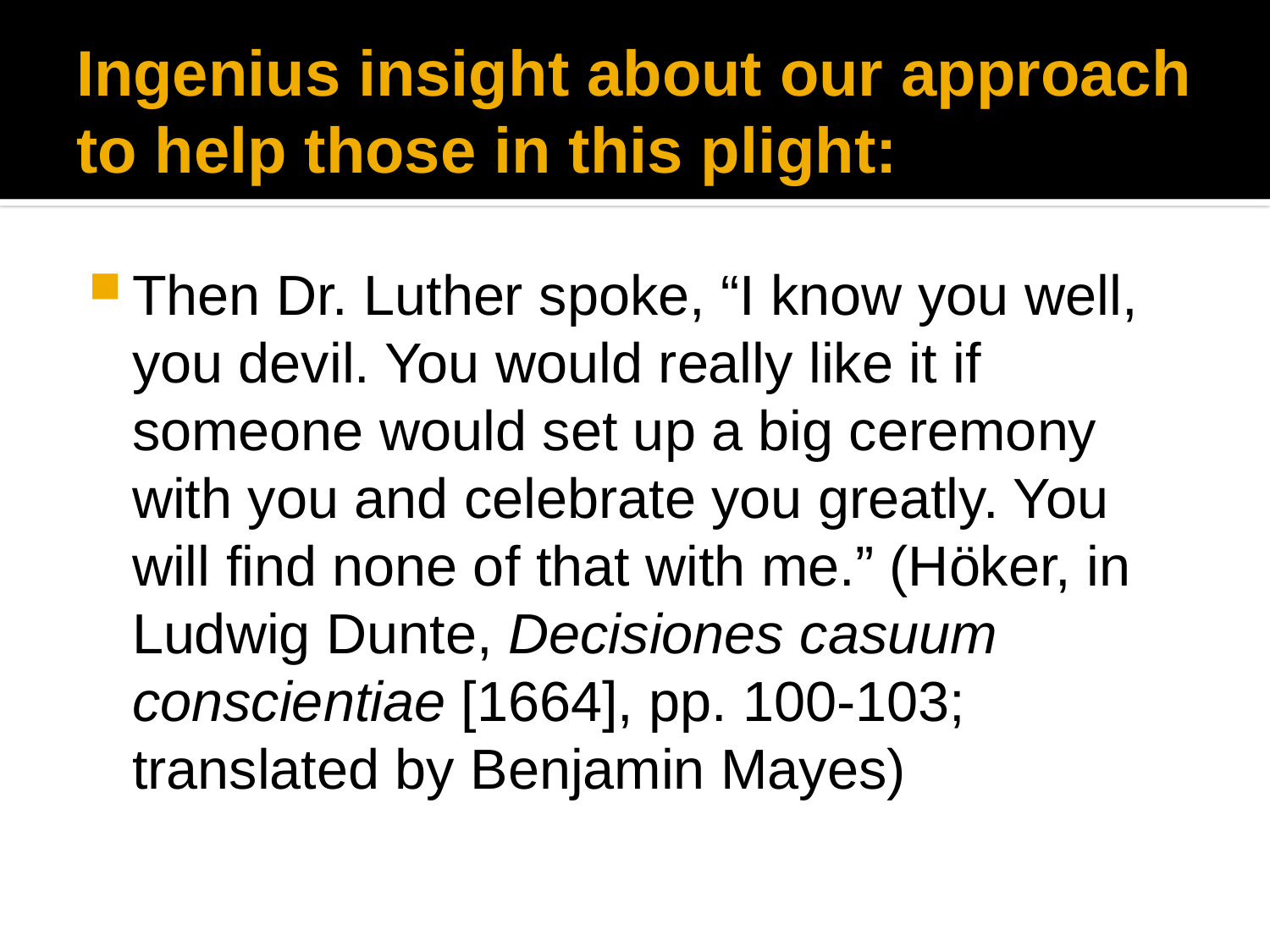

# Ingenius insight about our approach to help those in this plight:
Then Dr. Luther spoke, “I know you well, you devil. You would really like it if someone would set up a big ceremony with you and celebrate you greatly. You will find none of that with me.” (Höker, in Ludwig Dunte, Decisiones casuum conscientiae [1664], pp. 100-103; translated by Benjamin Mayes)